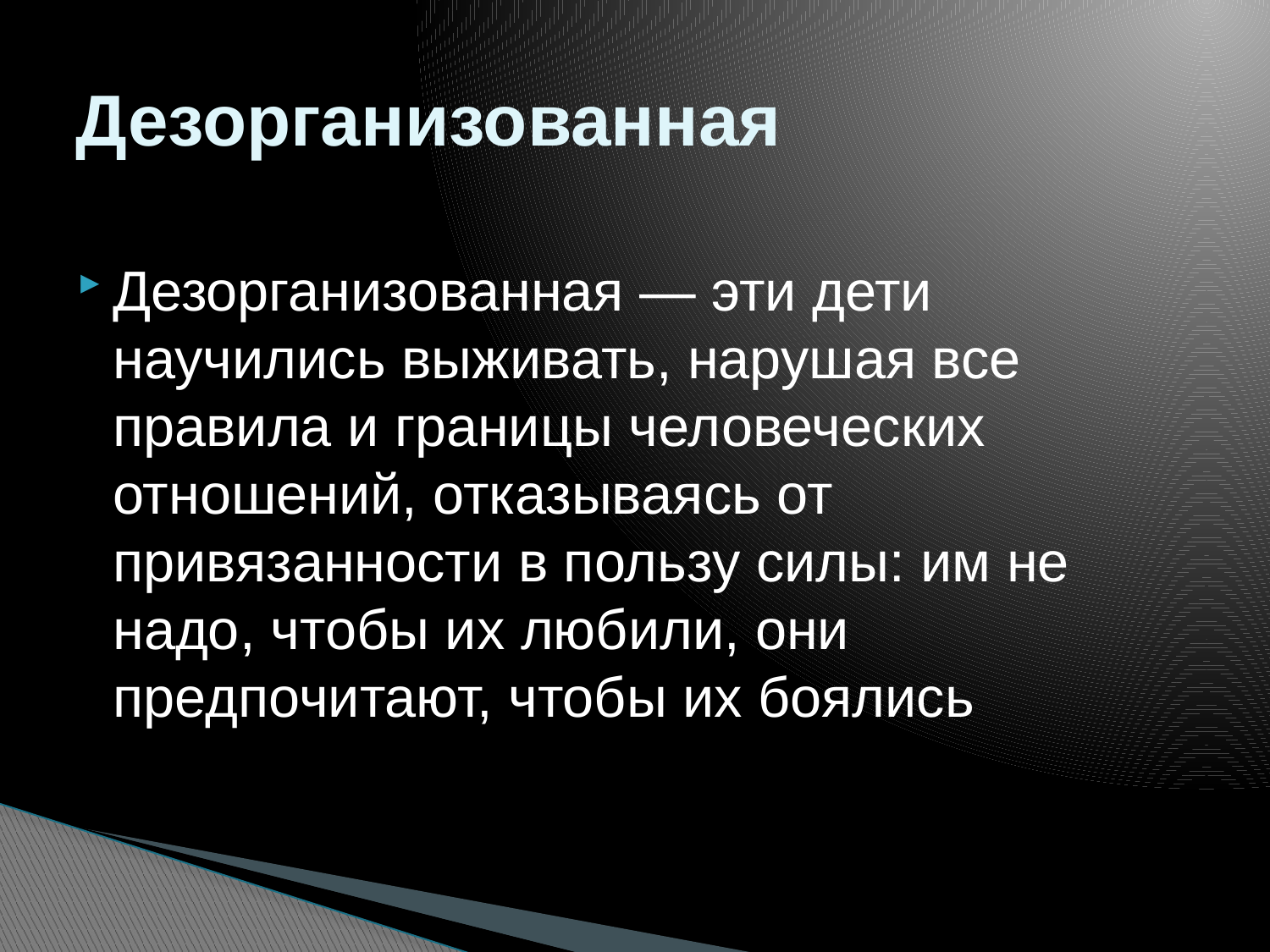

# Дезорганизованная
Дезорганизованная — эти дети научились выживать, нарушая все правила и границы человеческих отношений, отказываясь от привязанности в пользу силы: им не надо, чтобы их любили, они предпочитают, чтобы их боялись